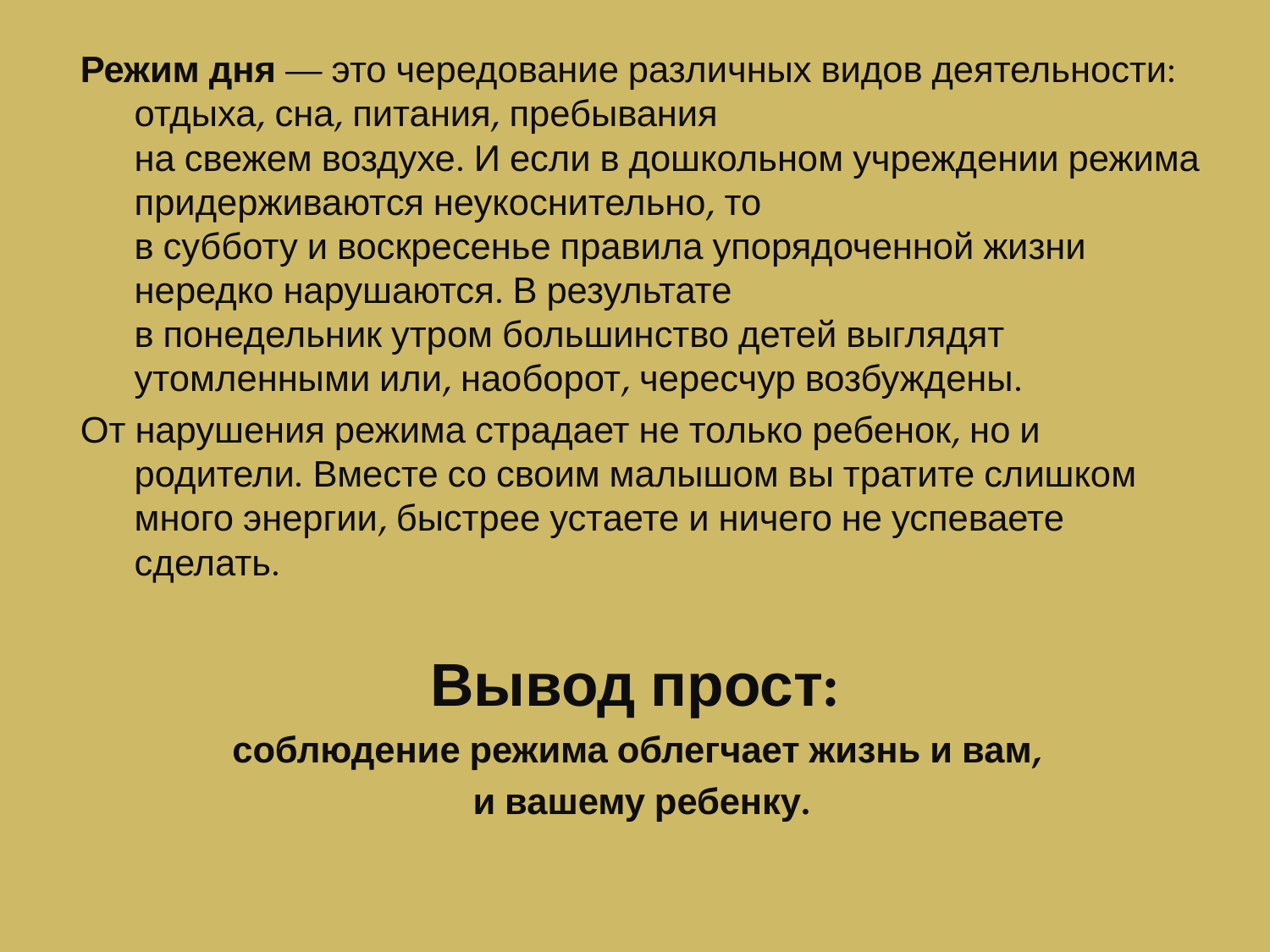

Режим дня — это чередование различных видов деятельности: отдыха, сна, питания, пребывания
на свежем воздухе. И если в дошкольном учреждении режима придерживаются неукоснительно, то
в субботу и воскресенье правила упорядоченной жизни нередко нарушаются. В результате
в понедельник утром большинство детей выглядят утомленными или, наоборот, чересчур возбуждены.
От нарушения режима страдает не только ребенок, но и родители. Вместе со своим малышом вы тратите слишком много энергии, быстрее устаете и ничего не успеваете сделать.

Вывод прост:
соблюдение режима облегчает жизнь и вам,
и вашему ребенку.